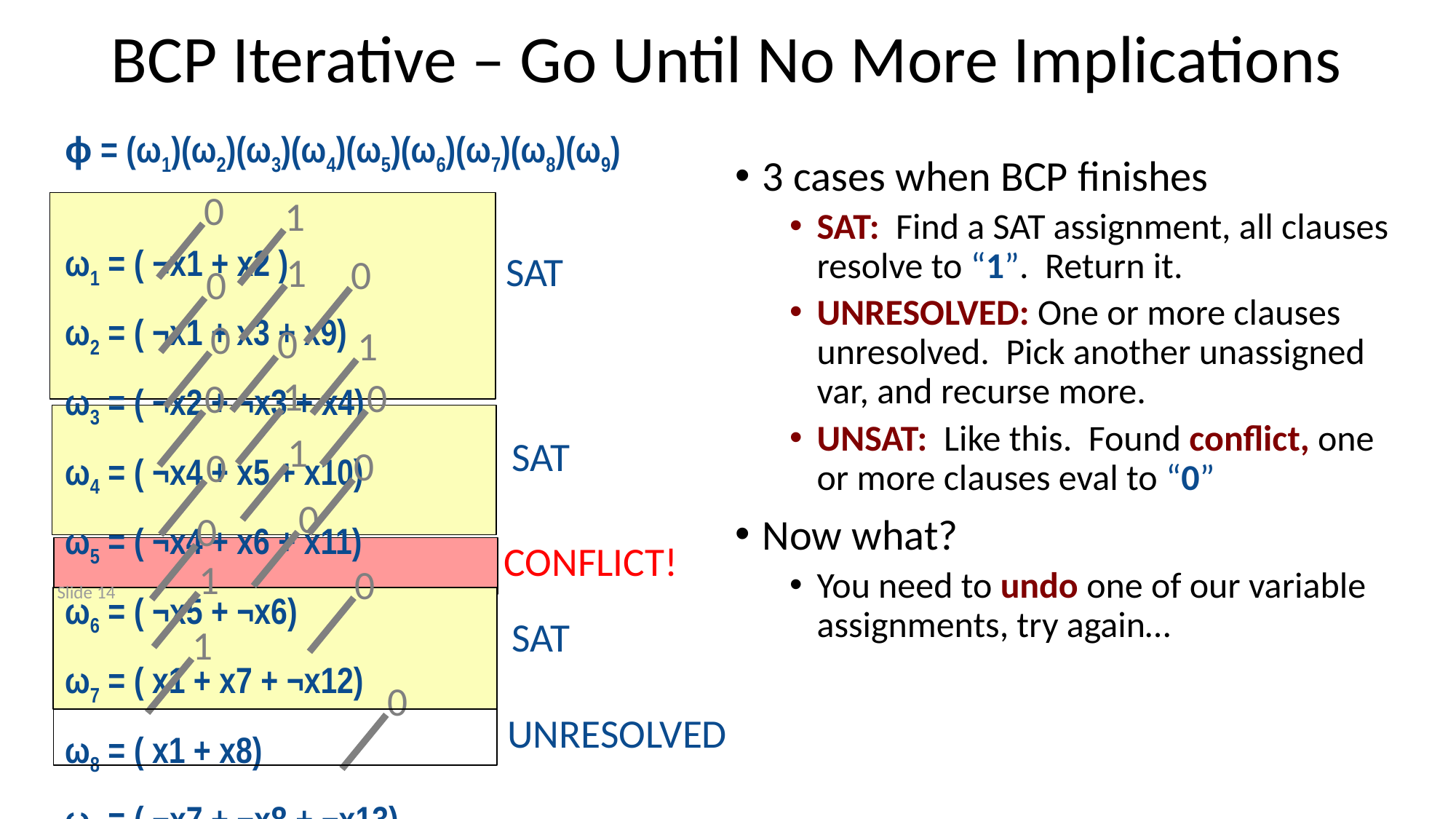

# BCP Iterative – Go Until No More Implications
ɸ = (ω1)(ω2)(ω3)(ω4)(ω5)(ω6)(ω7)(ω8)(ω9)

ω1 = ( ¬x1 + x2 )
ω2 = ( ¬x1 + x3 + x9)
ω3 = ( ¬x2 + ¬x3 + x4)
ω4 = ( ¬x4 + x5 + x10)
ω5 = ( ¬x4 + x6 + x11)
ω6 = ( ¬x5 + ¬x6)
ω7 = ( x1 + x7 + ¬x12)
ω8 = ( x1 + x8)
ω9 = ( ¬x7 + ¬x8 + ¬x13)
3 cases when BCP finishes
SAT:  Find a SAT assignment, all clauses resolve to “1”.  Return it.
UNRESOLVED: One or more clauses unresolved.  Pick another unassigned var, and recurse more.
UNSAT:  Like this.  Found conflict, one or more clauses eval to “0”
Now what?
You need to undo one of our variable assignments, try again…
0
1

SAT
1
0
0
0
0
0
0
0
1
1
0

1
SAT
0
0
0
0
CONFLICT!

1
Slide 14

SAT
1
UNRESOLVED